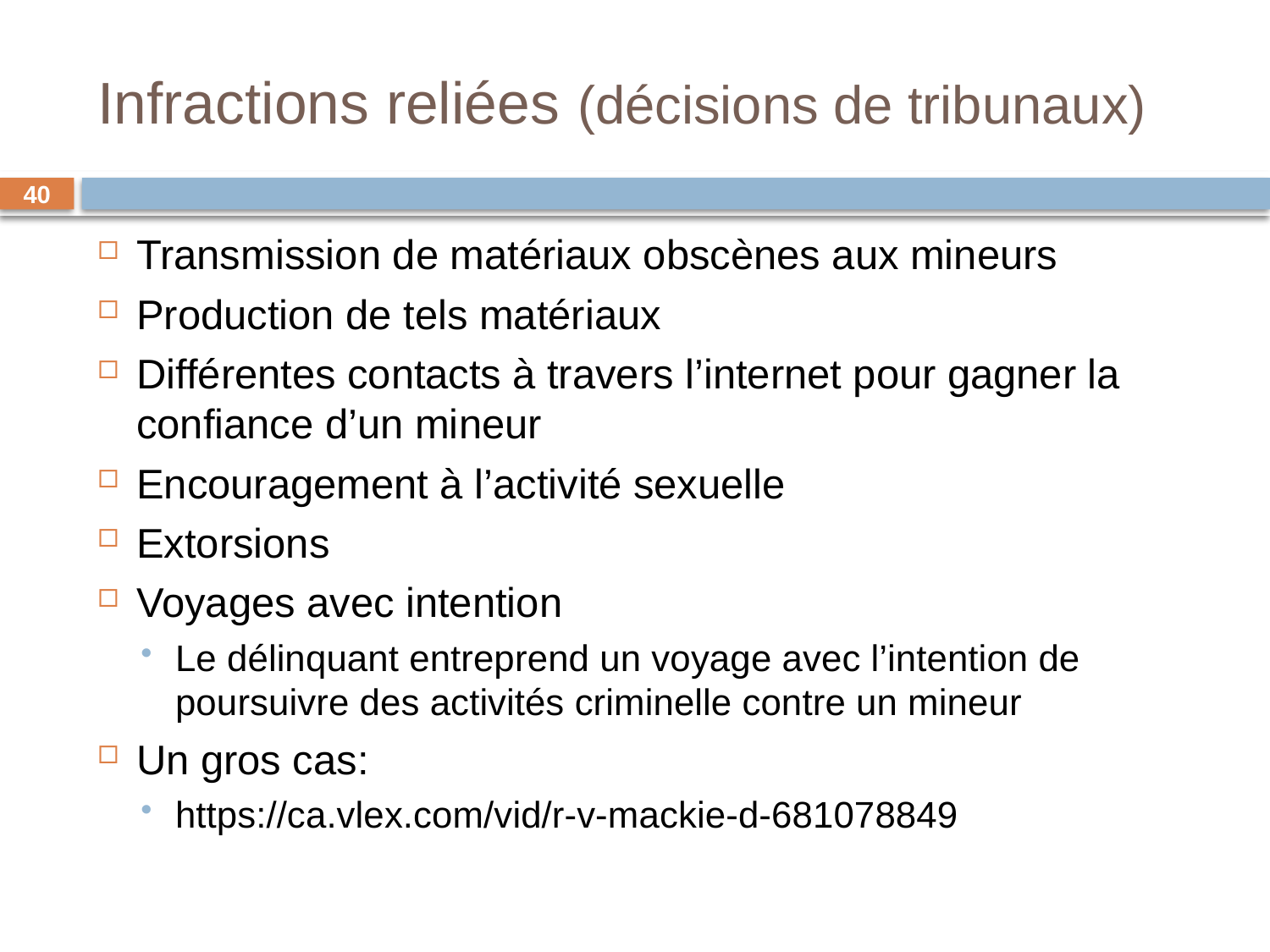

# Infractions reliées (décisions de tribunaux)
40
Transmission de matériaux obscènes aux mineurs
Production de tels matériaux
Différentes contacts à travers l’internet pour gagner la confiance d’un mineur
Encouragement à l’activité sexuelle
Extorsions
Voyages avec intention
Le délinquant entreprend un voyage avec l’intention de poursuivre des activités criminelle contre un mineur
Un gros cas:
https://ca.vlex.com/vid/r-v-mackie-d-681078849